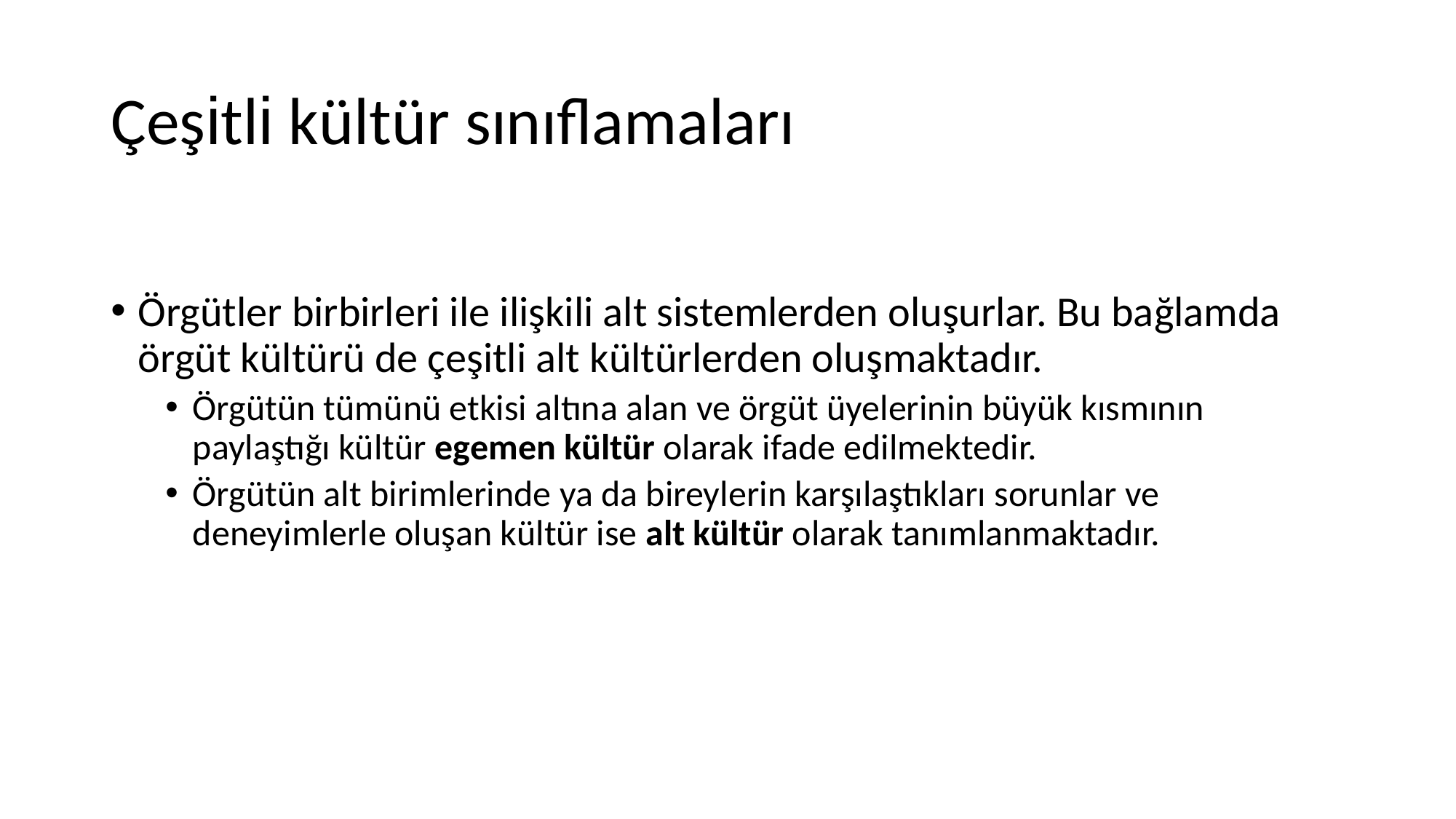

# Çeşitli kültür sınıflamaları

Örgütler birbirleri ile ilişkili alt sistemlerden oluşurlar. Bu bağlamda örgüt kültürü de çeşitli alt kültürlerden oluşmaktadır.
Örgütün tümünü etkisi altına alan ve örgüt üyelerinin büyük kısmının paylaştığı kültür egemen kültür olarak ifade edilmektedir.
Örgütün alt birimlerinde ya da bireylerin karşılaştıkları sorunlar ve deneyimlerle oluşan kültür ise alt kültür olarak tanımlanmaktadır.